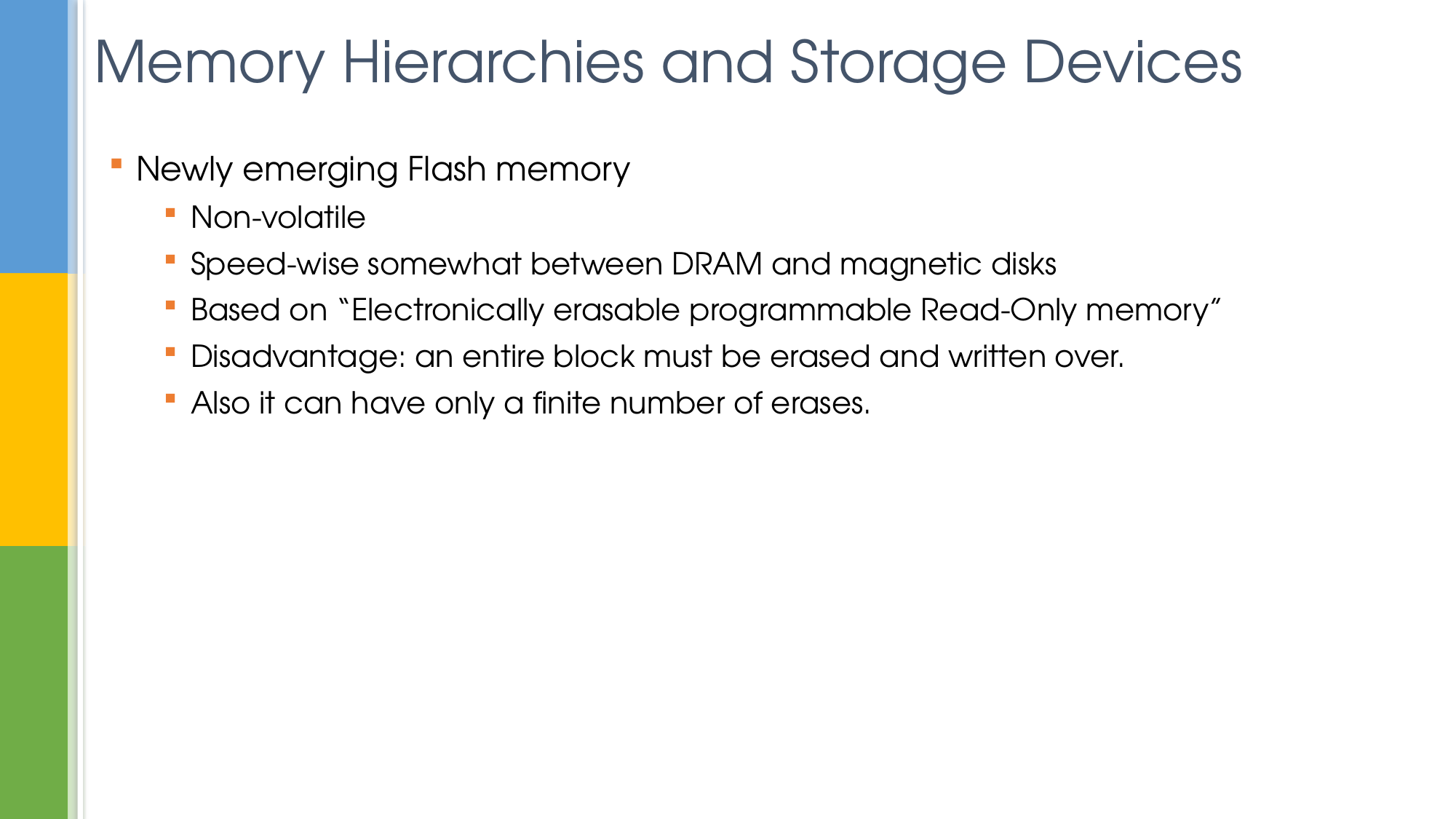

# Memory Hierarchies and Storage Devices
Newly emerging Flash memory
Non-volatile
Speed-wise somewhat between DRAM and magnetic disks
Based on “Electronically erasable programmable Read-Only memory”
Disadvantage: an entire block must be erased and written over.
Also it can have only a finite number of erases.